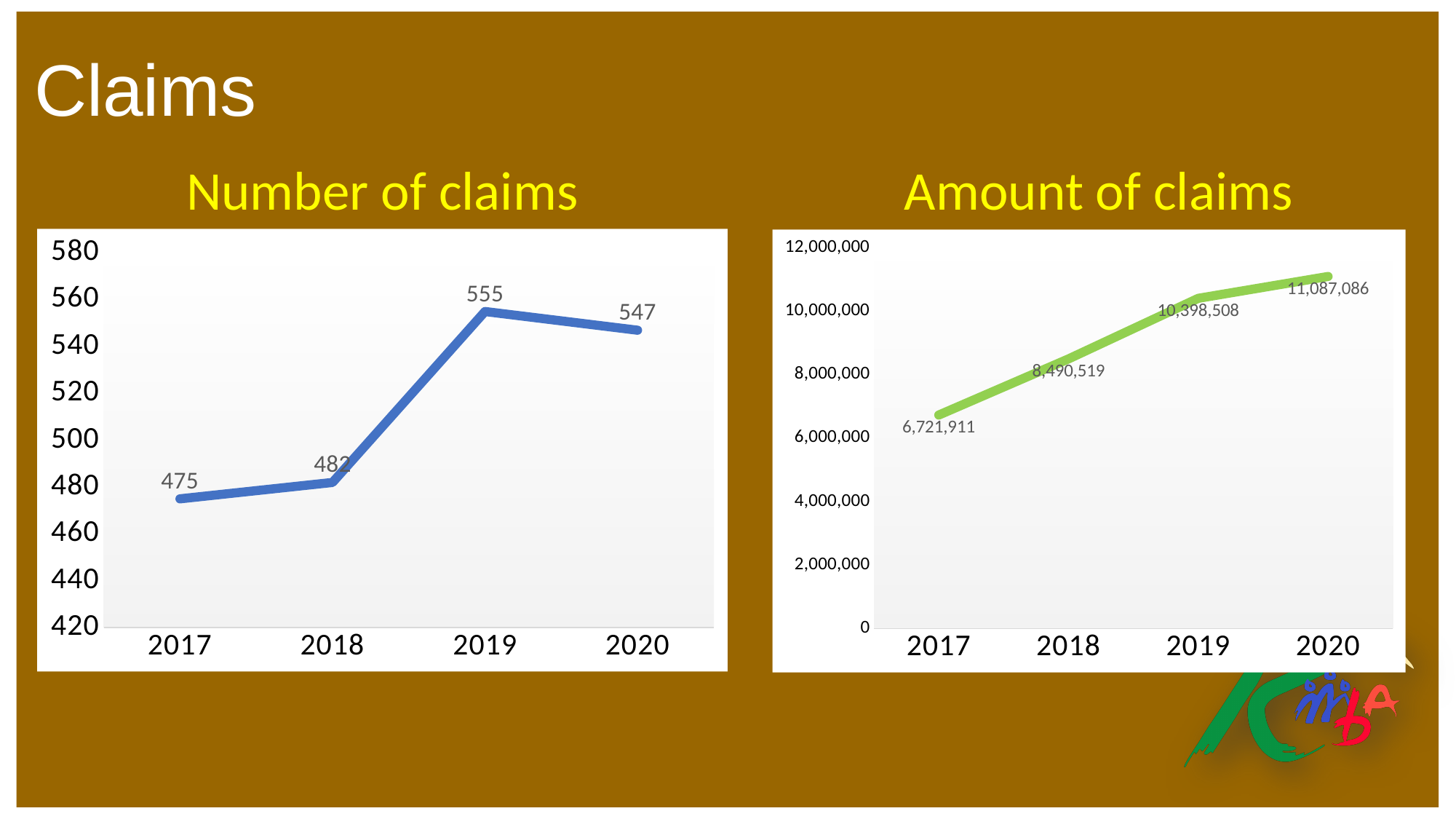

# Claims
Number of claims
Amount of claims

### Chart

| Category |  |
|---|---|
| 2017 | 475.0 |
| 2018 | 482.0 |
| 2019 | 555.0 |
| 2020 | 547.0 |

### Chart

| Category |  |
|---|---|
| 2017 | 6721911.21 |
| 2018 | 8490519.43 |
| 2019 | 10398508.03 |
| 2020 | 11087085.79 |